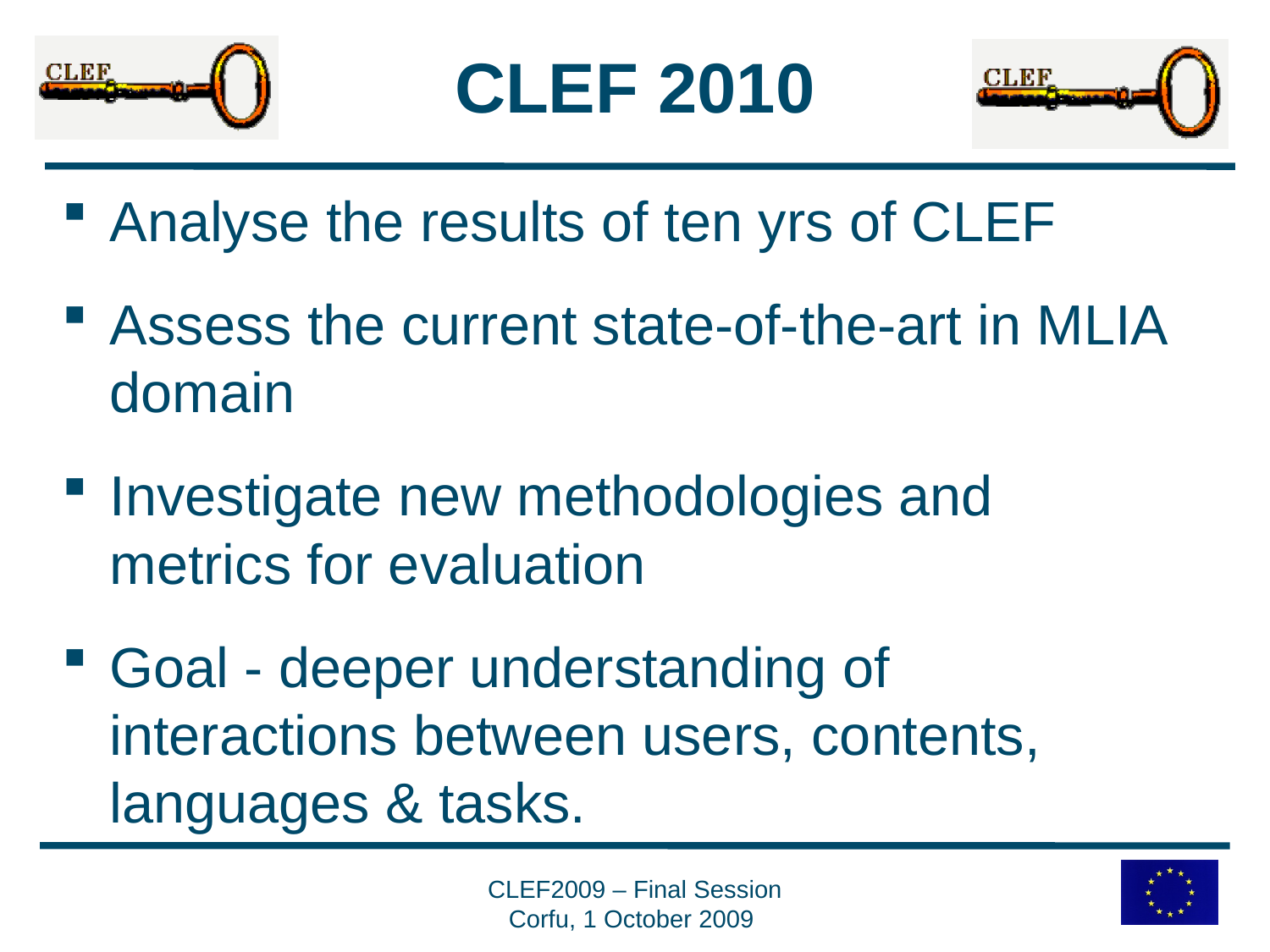

# CLEF 2010
Analyse the results of ten yrs of CLEF

Assess the current state-of-the-art in MLIA domain

Investigate new methodologies and metrics for evaluation

Goal - deeper understanding of interactions between users, contents, languages & tasks.

CLEF2009 – Final Session
Corfu, 1 October 2009